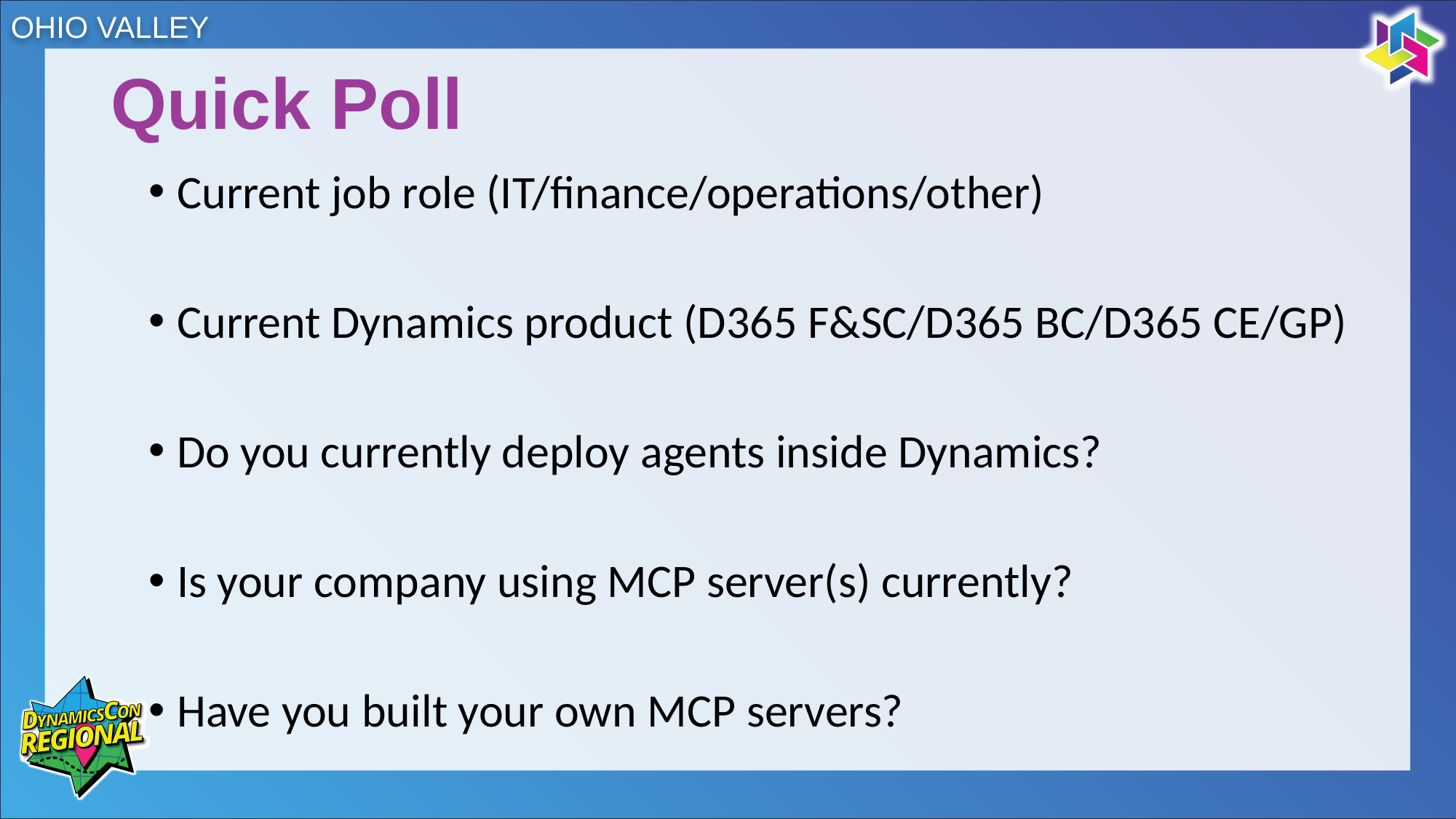

# Quick Poll
Current job role (IT/finance/operations/other)

Current Dynamics product (D365 F&SC/D365 BC/D365 CE/GP)

Do you currently deploy agents inside Dynamics?

Is your company using MCP server(s) currently?

Have you built your own MCP servers?